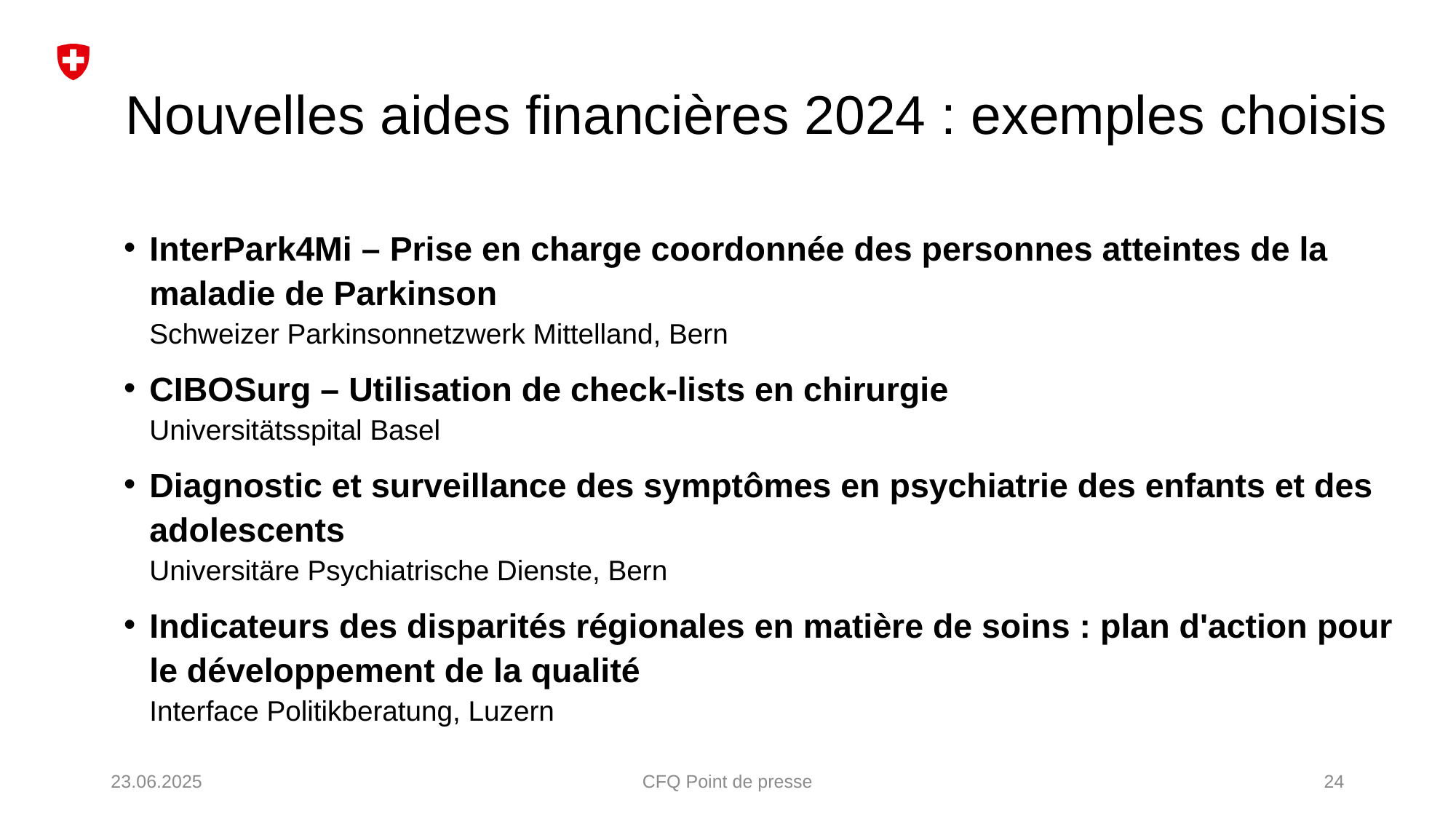

# Nouvelles aides financières 2024 : exemples choisis
InterPark4Mi – Prise en charge coordonnée des personnes atteintes de la maladie de Parkinson
Schweizer Parkinsonnetzwerk Mittelland, Bern
CIBOSurg – Utilisation de check-lists en chirurgie
Universitätsspital Basel
Diagnostic et surveillance des symptômes en psychiatrie des enfants et des adolescents
Universitäre Psychiatrische Dienste, Bern
Indicateurs des disparités régionales en matière de soins : plan d'action pour le développement de la qualité
Interface Politikberatung, Luzern

23.06.2025
CFQ Point de presse
24